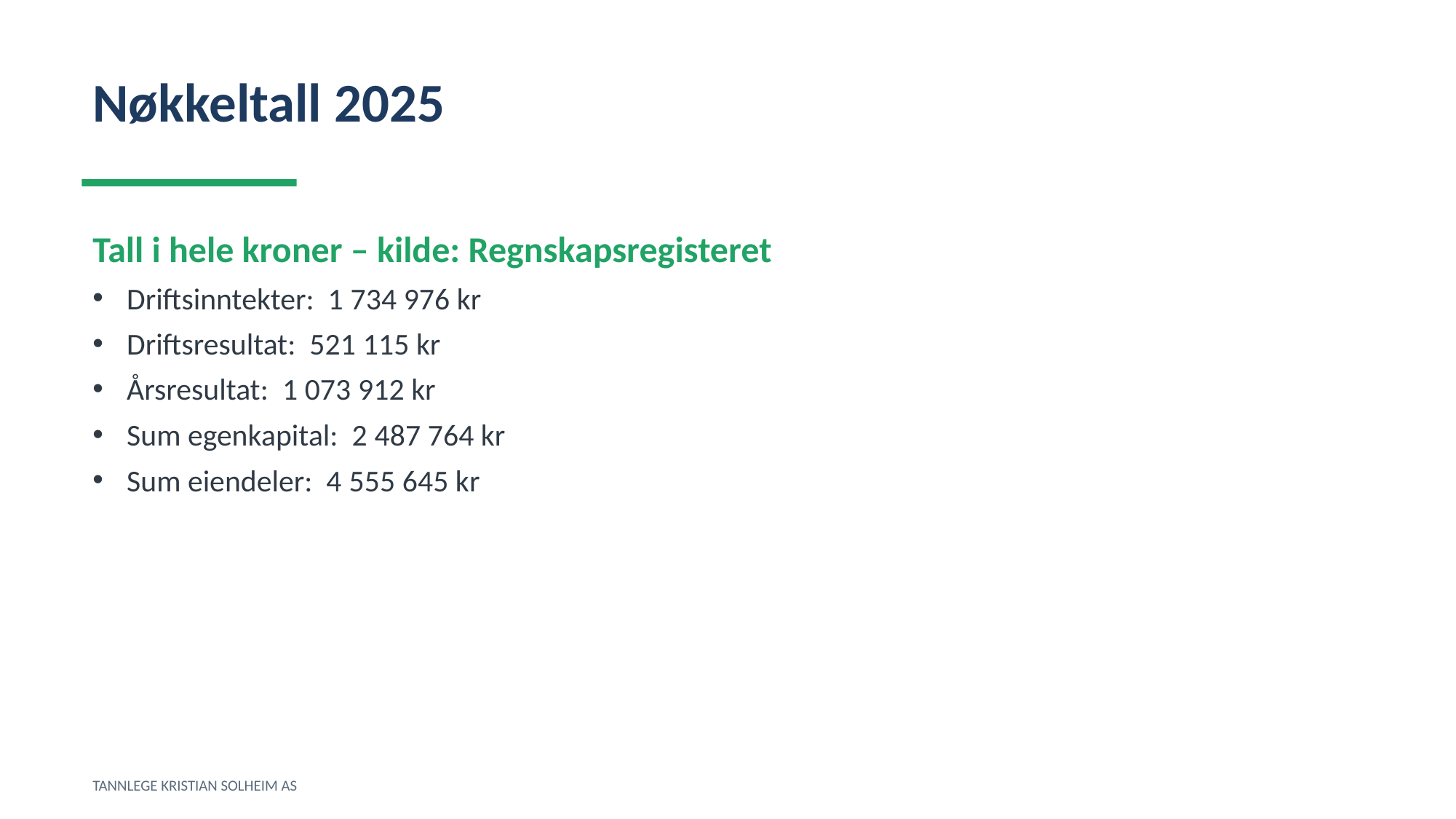

Nøkkeltall 2025

Tall i hele kroner – kilde: Regnskapsregisteret
Driftsinntekter:  1 734 976 kr
Driftsresultat:  521 115 kr
Årsresultat:  1 073 912 kr
Sum egenkapital:  2 487 764 kr
Sum eiendeler:  4 555 645 kr
TANNLEGE KRISTIAN SOLHEIM AS